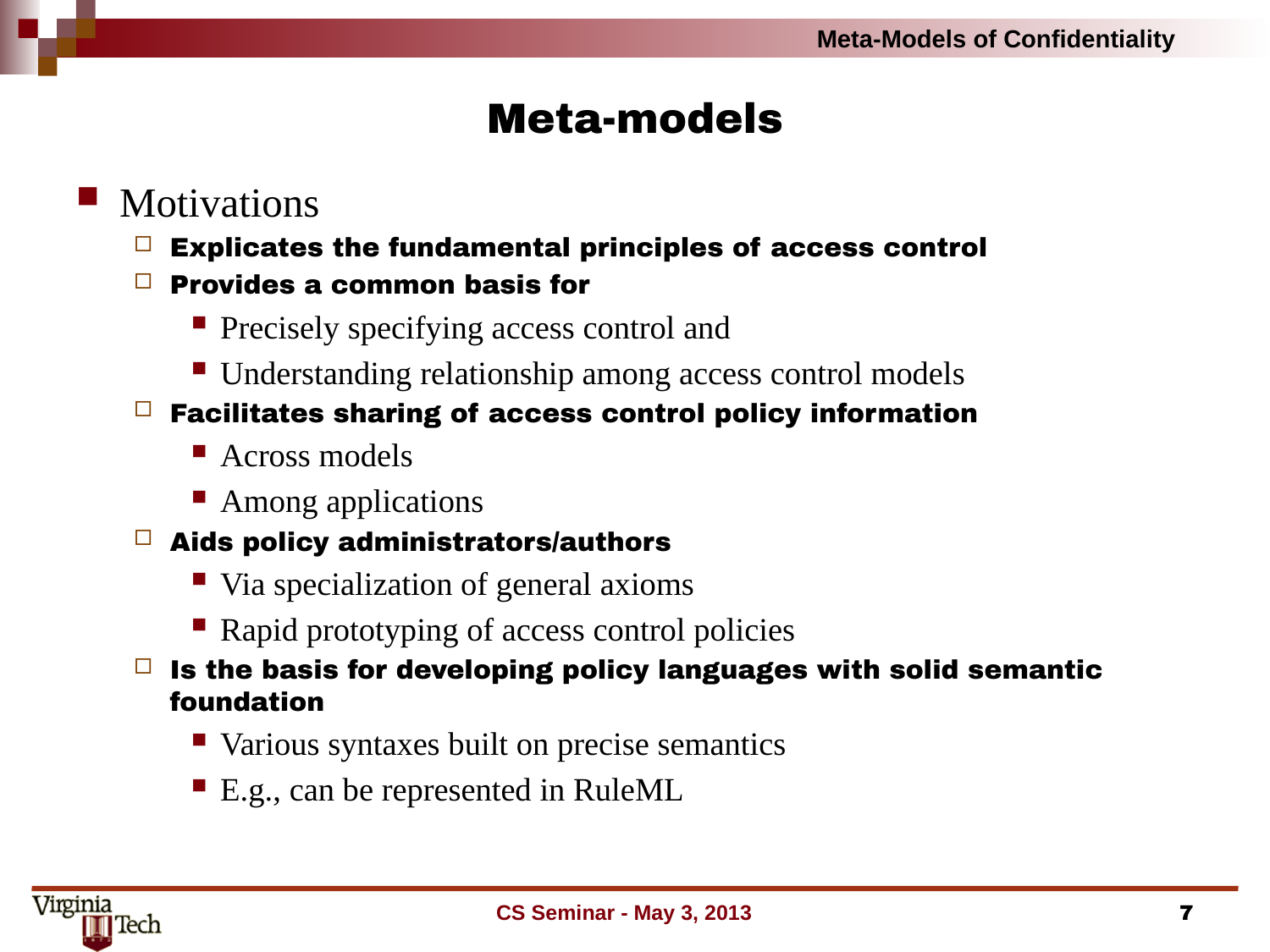

# Meta-models
Motivations
Explicates the fundamental principles of access control
Provides a common basis for
Precisely specifying access control and
Understanding relationship among access control models
Facilitates sharing of access control policy information
Across models
Among applications
Aids policy administrators/authors
Via specialization of general axioms
Rapid prototyping of access control policies
Is the basis for developing policy languages with solid semantic foundation
Various syntaxes built on precise semantics
E.g., can be represented in RuleML

CS Seminar - May 3, 2013
7